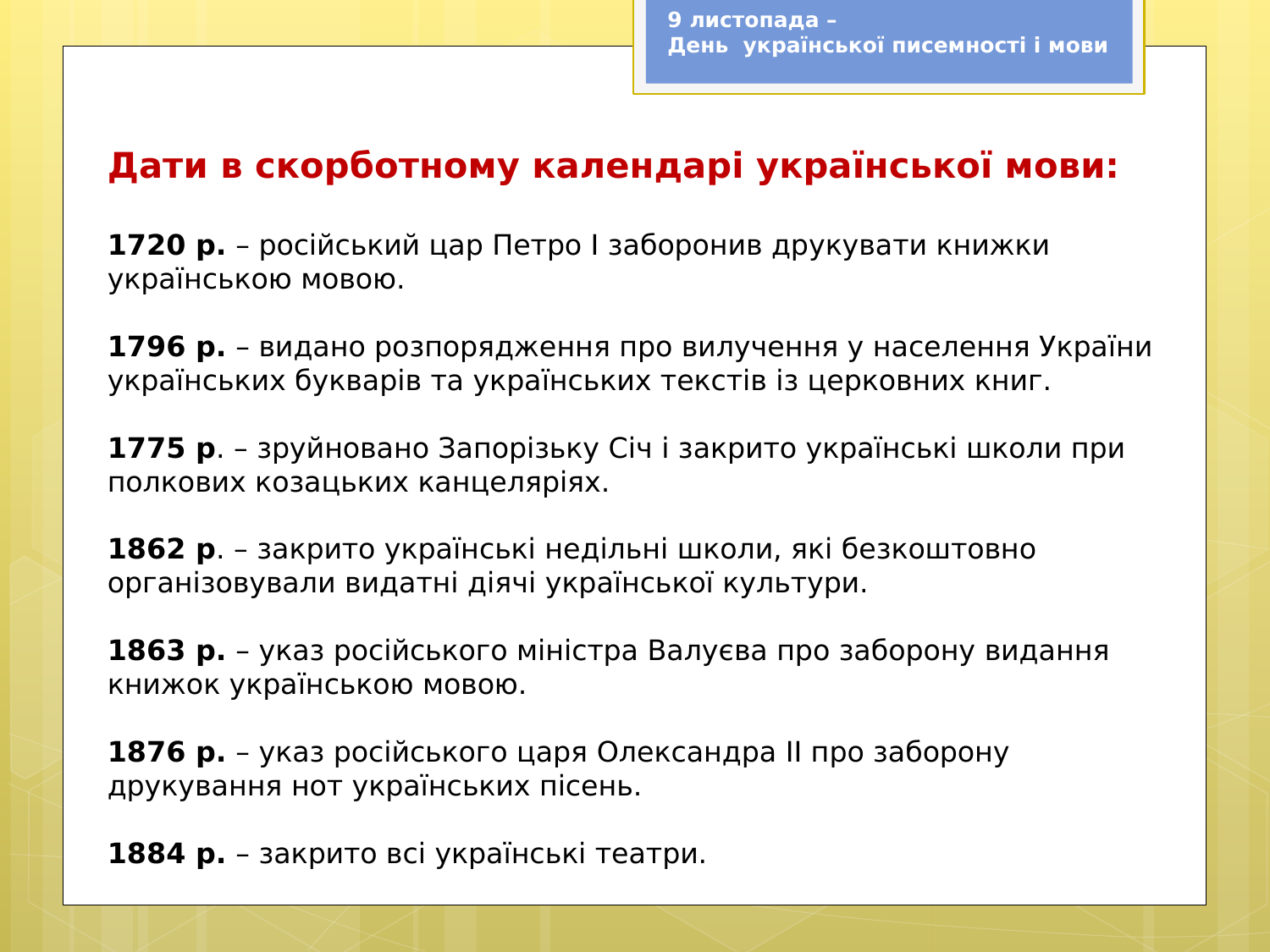

9 листопада –
День  української писемності і мови
Дати в скорботному календарі української мови:

1720 р. – російський цар Петро I заборонив друкувати книжки українською мовою.
1796 р. – видано розпорядження про вилучення у населення України українських букварів та українських текстів із церковних книг.
1775 р. – зруйновано Запорізьку Січ і закрито українські школи при полкових козацьких канцеляріях.
1862 р. – закрито українські недільні школи, які безкоштовно організовували видатні діячі української культури.
1863 р. – указ російського міністра Валуєва про заборону видання книжок українською мовою.
1876 р. – указ російського царя Олександра ІІ про заборону друкування нот українських пісень.

1884 р. – закрито всі українські театри.